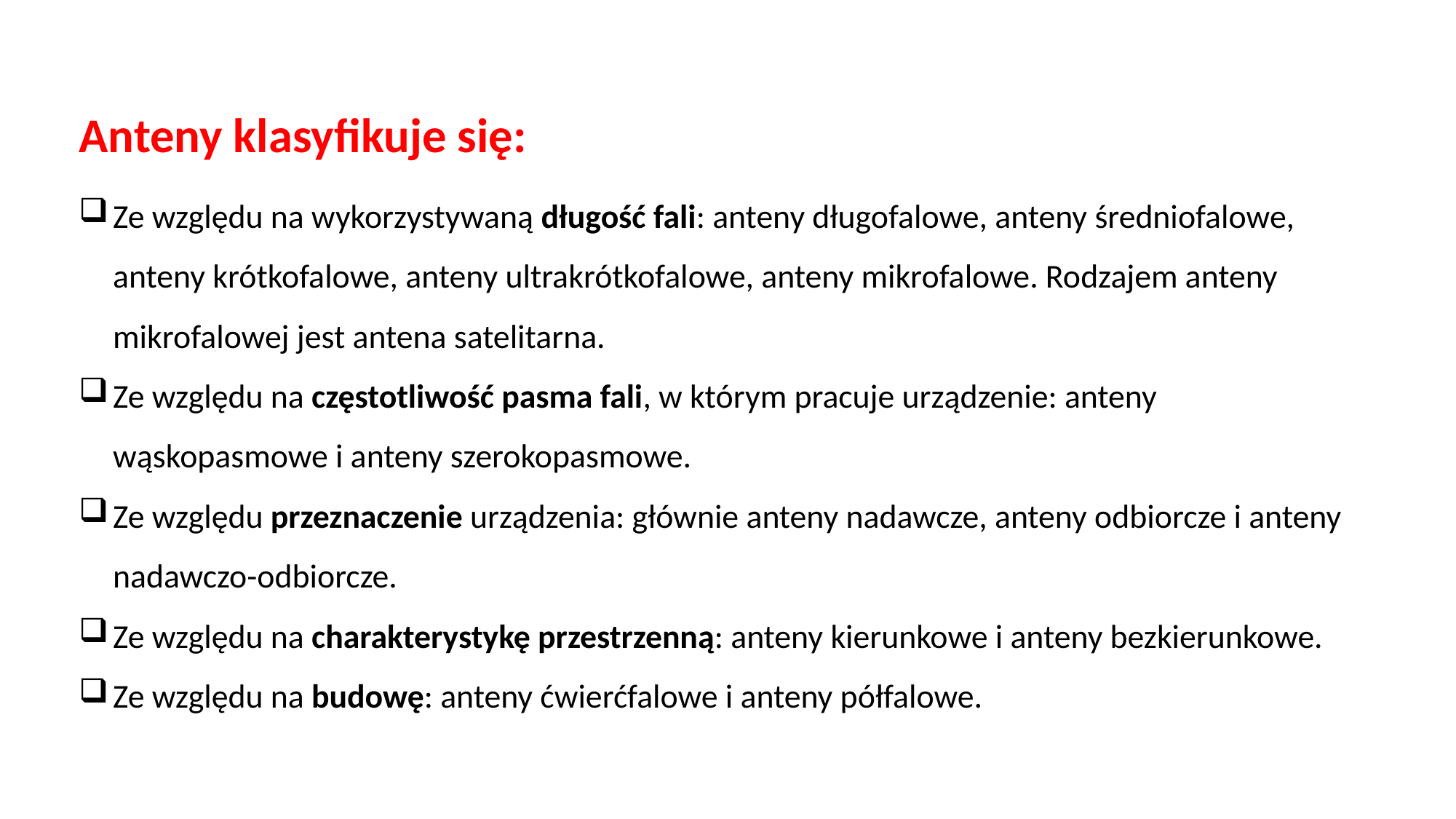

Anteny klasyfikuje się:

Ze względu na wykorzystywaną długość fali: anteny długofalowe, anteny średniofalowe, anteny krótkofalowe, anteny ultrakrótkofalowe, anteny mikrofalowe. Rodzajem anteny mikrofalowej jest antena satelitarna.
Ze względu na częstotliwość pasma fali, w którym pracuje urządzenie: anteny wąskopasmowe i anteny szerokopasmowe.
Ze względu przeznaczenie urządzenia: głównie anteny nadawcze, anteny odbiorcze i anteny nadawczo-odbiorcze.
Ze względu na charakterystykę przestrzenną: anteny kierunkowe i anteny bezkierunkowe.
Ze względu na budowę: anteny ćwierćfalowe i anteny półfalowe.